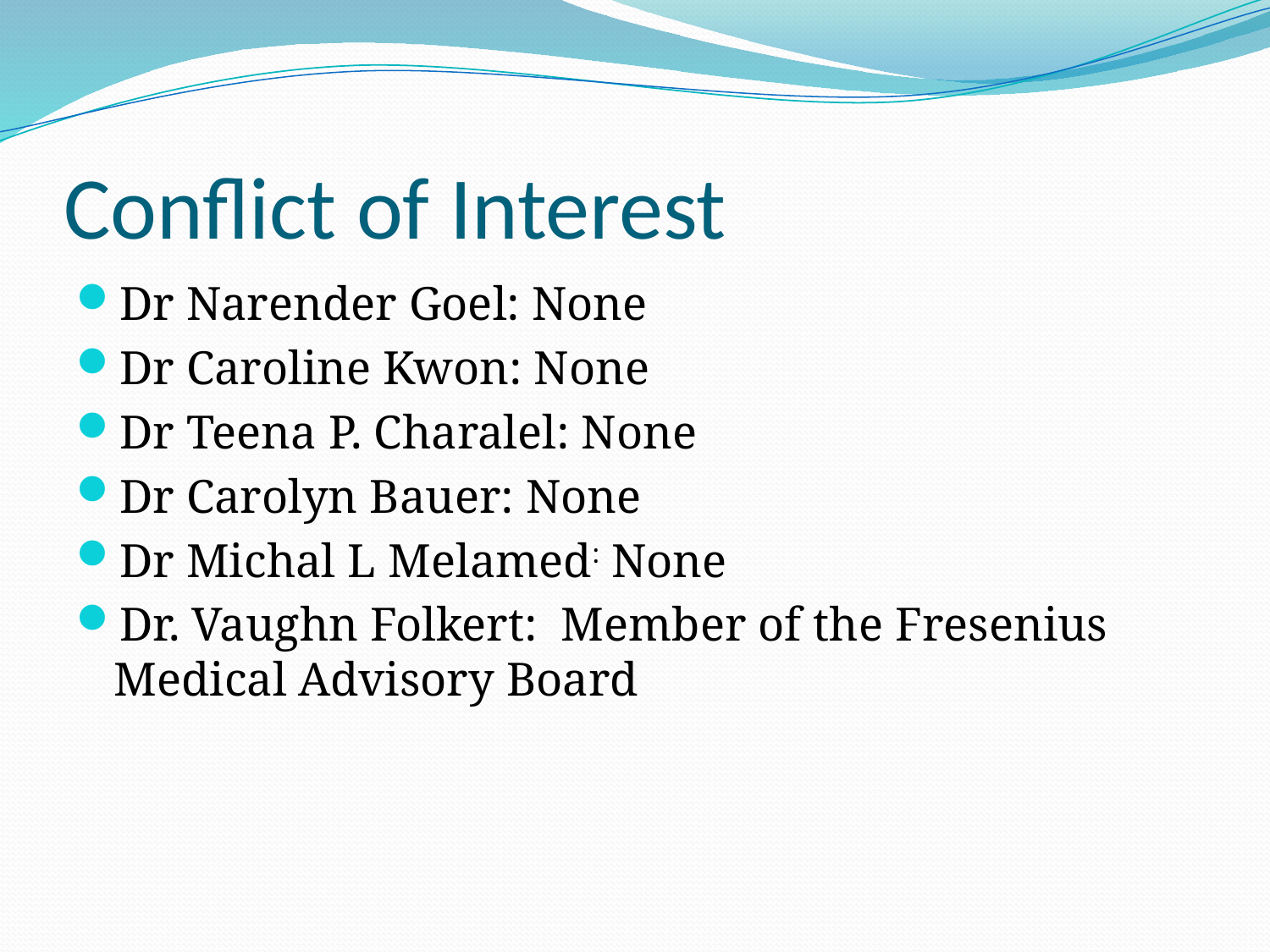

# Conflict of Interest
Dr Narender Goel: None
Dr Caroline Kwon: None
Dr Teena P. Charalel: None
Dr Carolyn Bauer: None
Dr Michal L Melamed: None
Dr. Vaughn Folkert:  Member of the Fresenius Medical Advisory Board